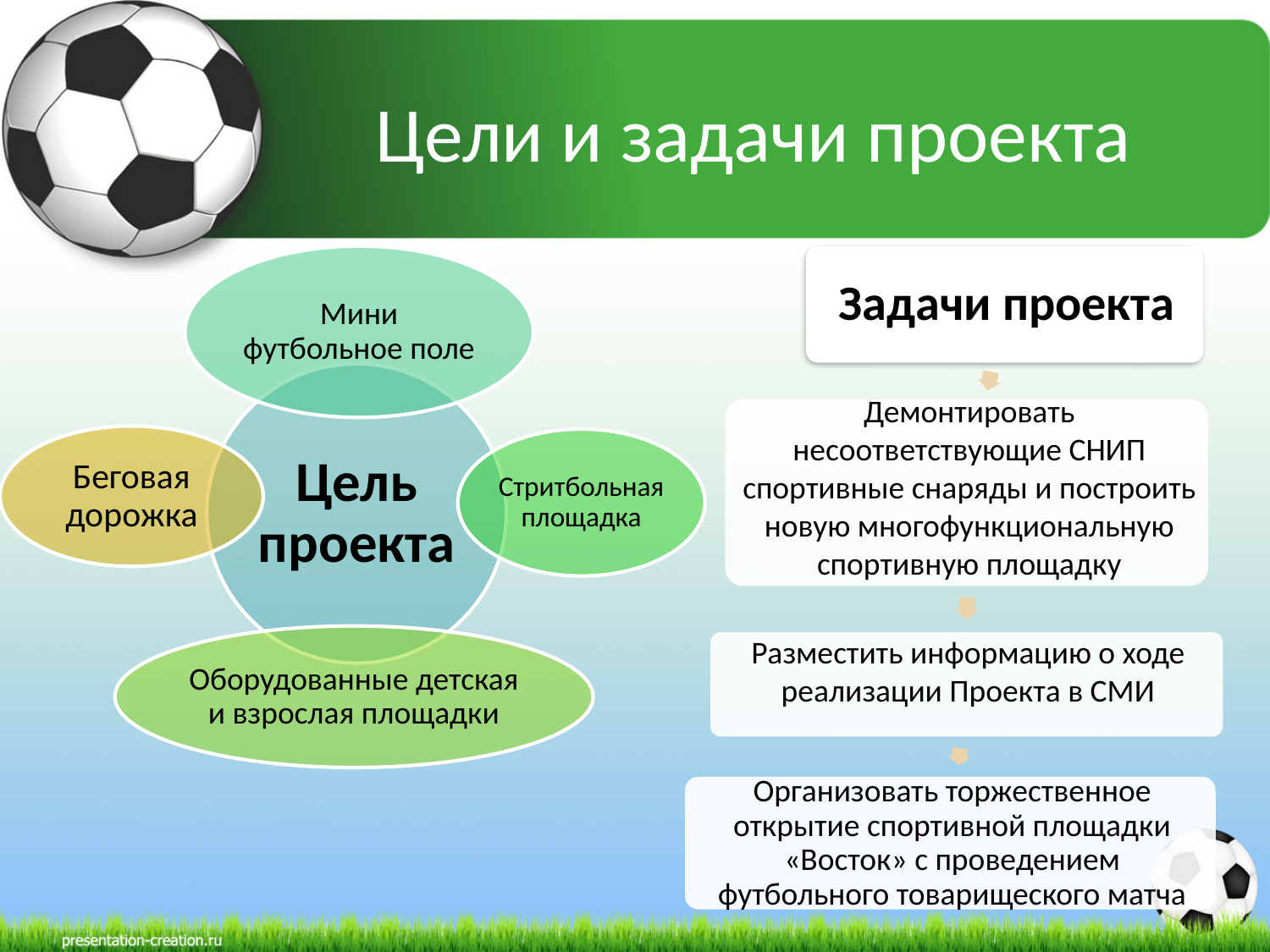

# Цели и задачи проекта
Цель проекта
Мини футбольное поле
Стритбольная площадка
Оборудованные детская и взрослая площадки
Беговая дорожка
Задачи проекта
Демонтировать несоответствующие СНИП спортивные снаряды и построить новую многофункциональную спортивную площадку

Разместить информацию о ходе реализации Проекта в СМИ

Организовать торжественное открытие спортивной площадки «Восток» с проведением футбольного товарищеского матча